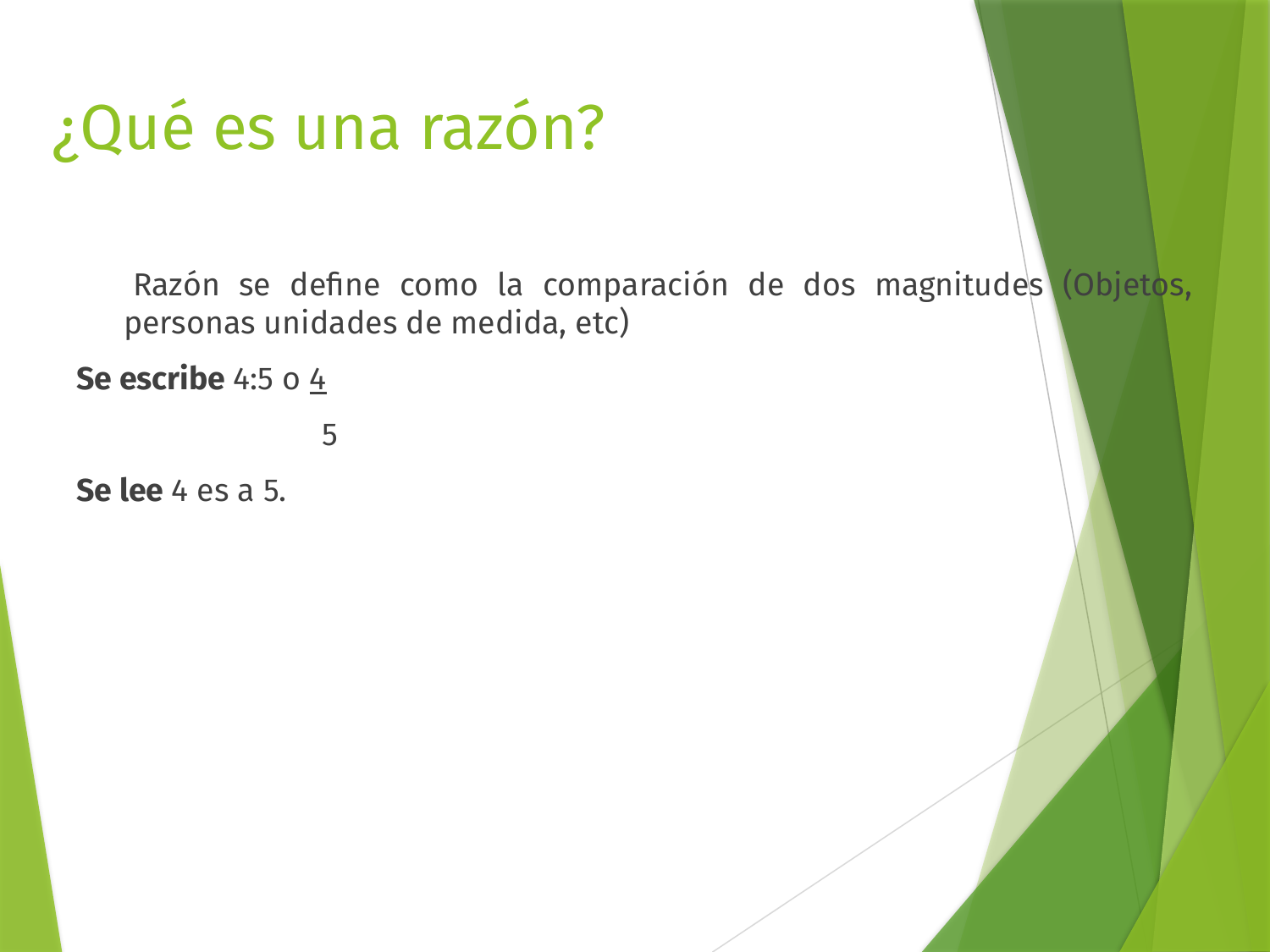

# ¿Qué es una razón?
   Razón se define como la comparación de dos magnitudes (Objetos, personas unidades de medida, etc)
Se escribe 4:5 o 4
                             5
Se lee 4 es a 5.